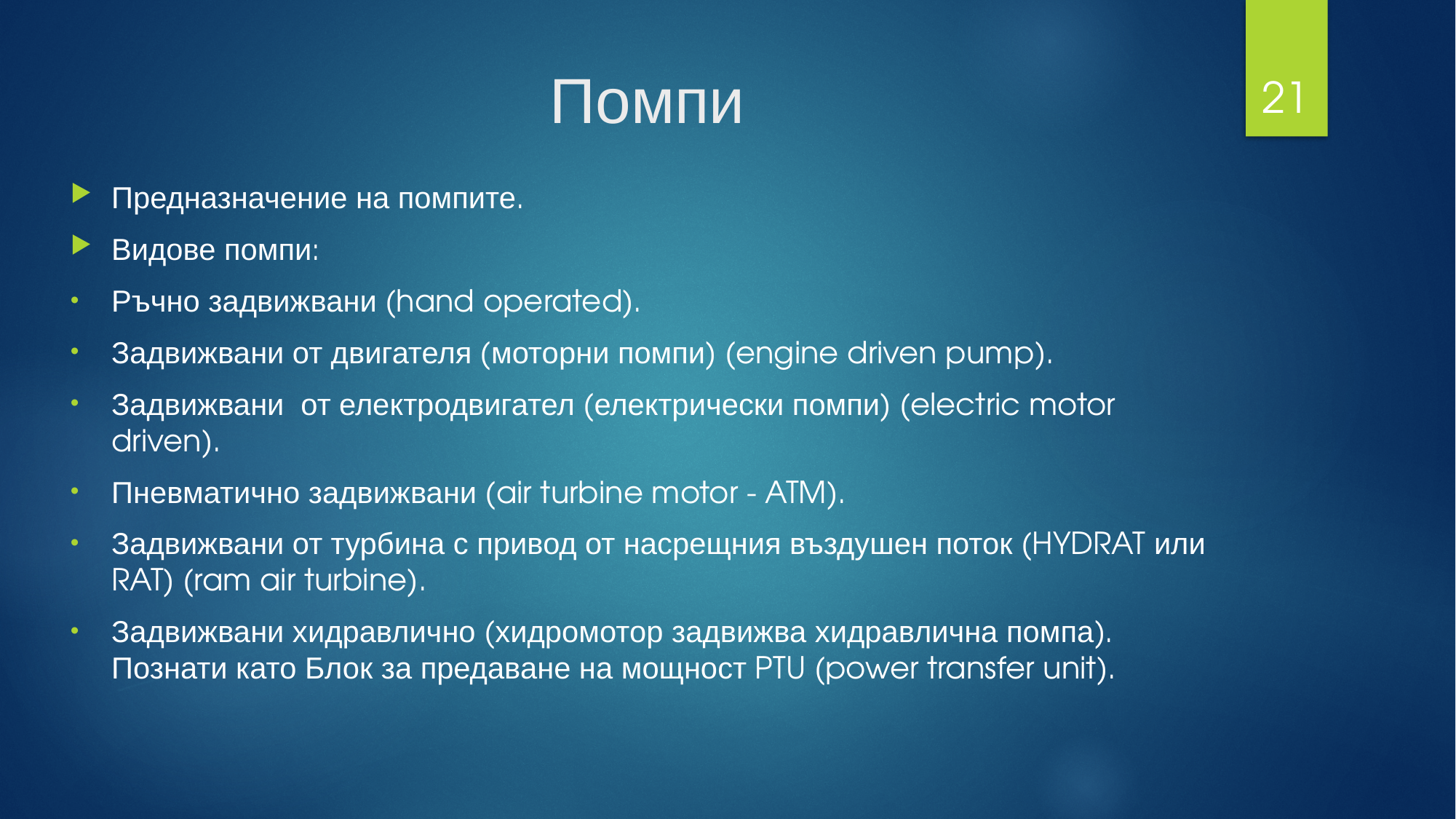

21
# Помпи
Предназначение на помпите.
Видове помпи:
Ръчно задвижвани (hand operated).
Задвижвани от двигателя (моторни помпи) (engine driven pump).
Задвижвани  от електродвигател (електрически помпи) (electric motor driven).
Пневматично задвижвани (air turbine motor - ATM).
Задвижвани от турбина с привод от насрещния въздушен поток (HYDRAT или RAT) (ram air turbine).
Задвижвани хидравлично (хидромотор задвижва хидравлична помпа). Познати като Блок за предаване на мощност PTU (power transfer unit).